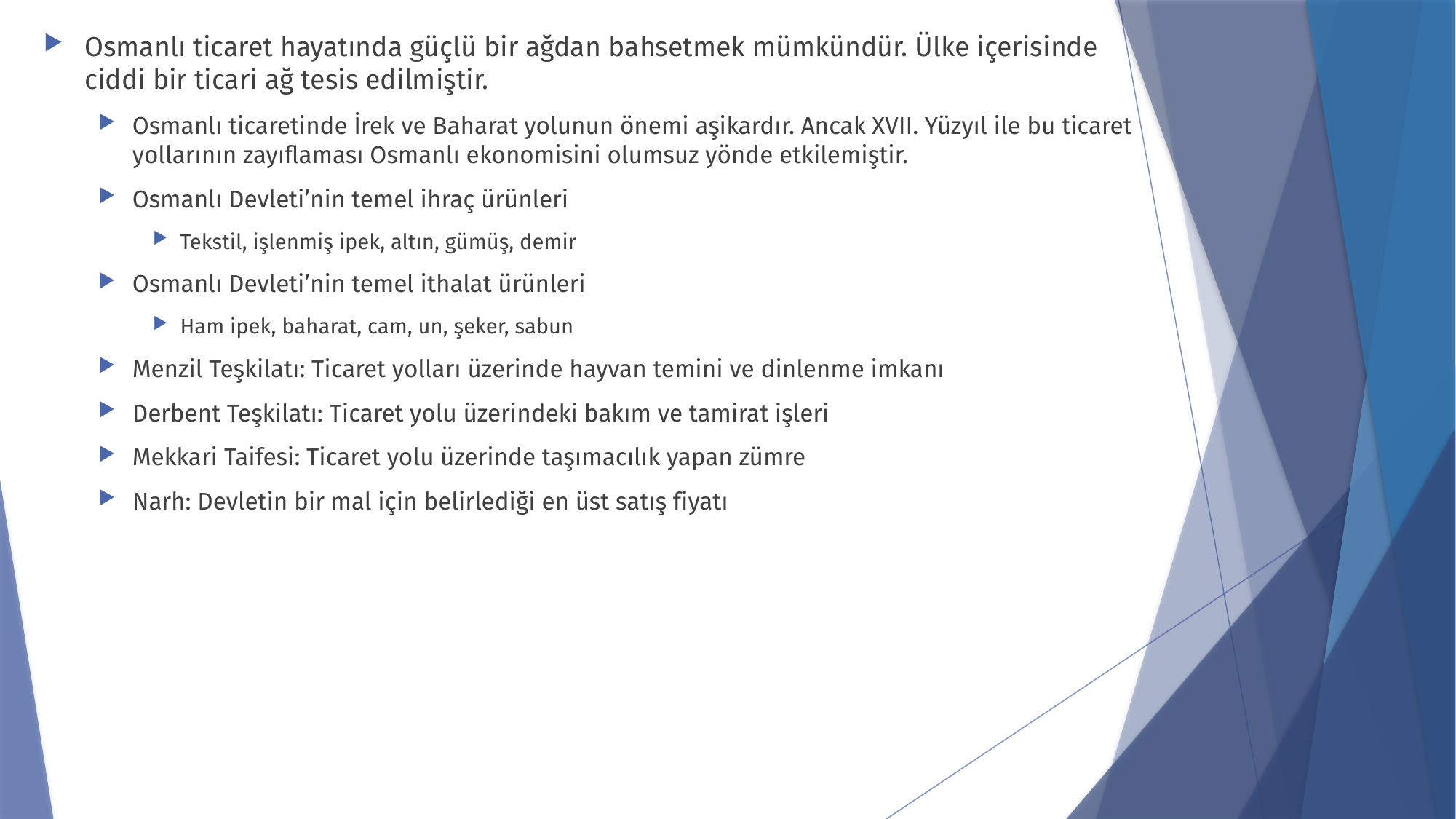

Osmanlı ticaret hayatında güçlü bir ağdan bahsetmek mümkündür. Ülke içerisinde ciddi bir ticari ağ tesis edilmiştir.
Osmanlı ticaretinde İrek ve Baharat yolunun önemi aşikardır. Ancak XVII. Yüzyıl ile bu ticaret yollarının zayıflaması Osmanlı ekonomisini olumsuz yönde etkilemiştir.
Osmanlı Devleti’nin temel ihraç ürünleri
Tekstil, işlenmiş ipek, altın, gümüş, demir
Osmanlı Devleti’nin temel ithalat ürünleri
Ham ipek, baharat, cam, un, şeker, sabun
Menzil Teşkilatı: Ticaret yolları üzerinde hayvan temini ve dinlenme imkanı
Derbent Teşkilatı: Ticaret yolu üzerindeki bakım ve tamirat işleri
Mekkari Taifesi: Ticaret yolu üzerinde taşımacılık yapan zümre
Narh: Devletin bir mal için belirlediği en üst satış fiyatı